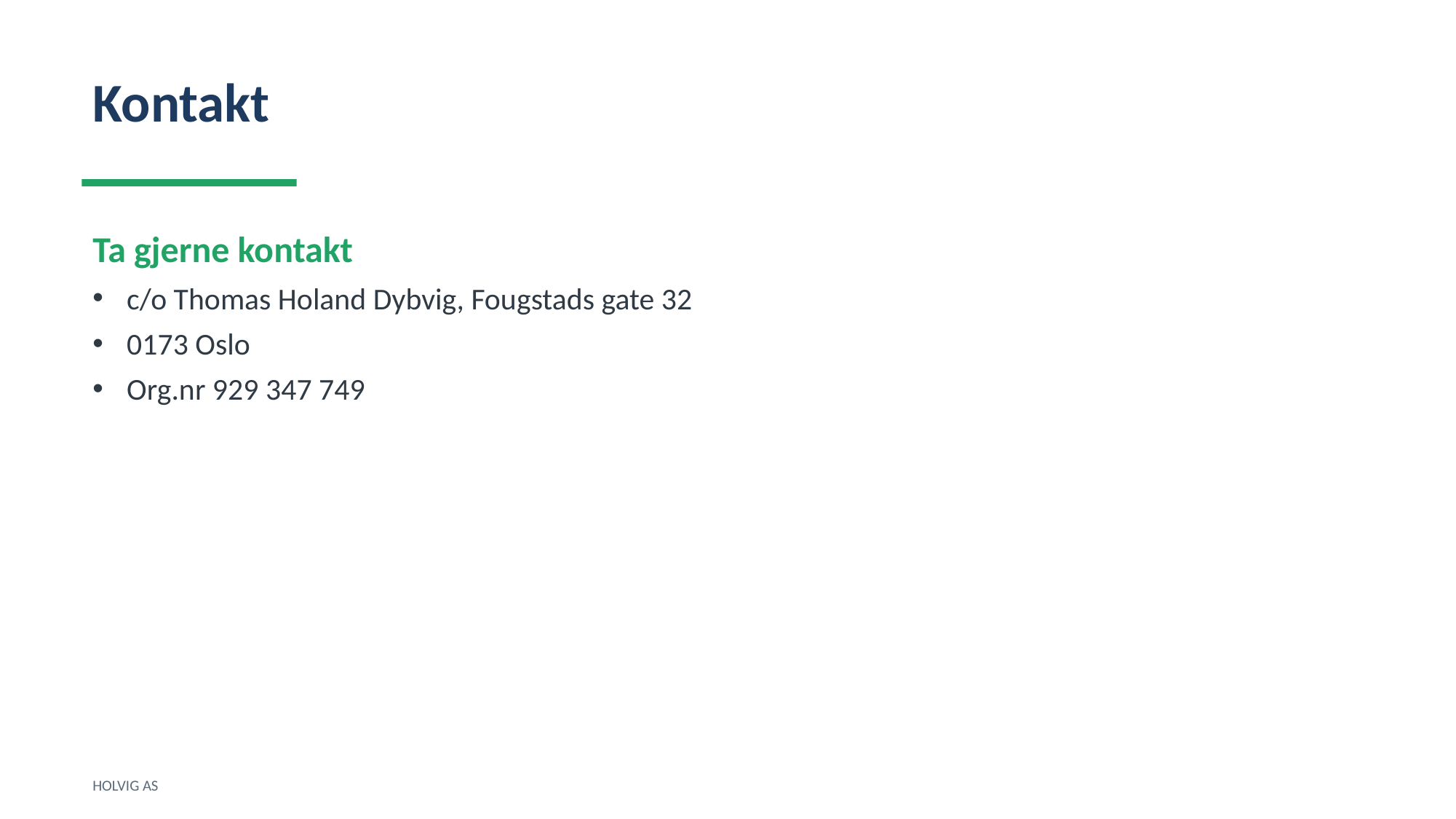

Kontakt

Ta gjerne kontakt
c/o Thomas Holand Dybvig, Fougstads gate 32
0173 Oslo
Org.nr 929 347 749
HOLVIG AS